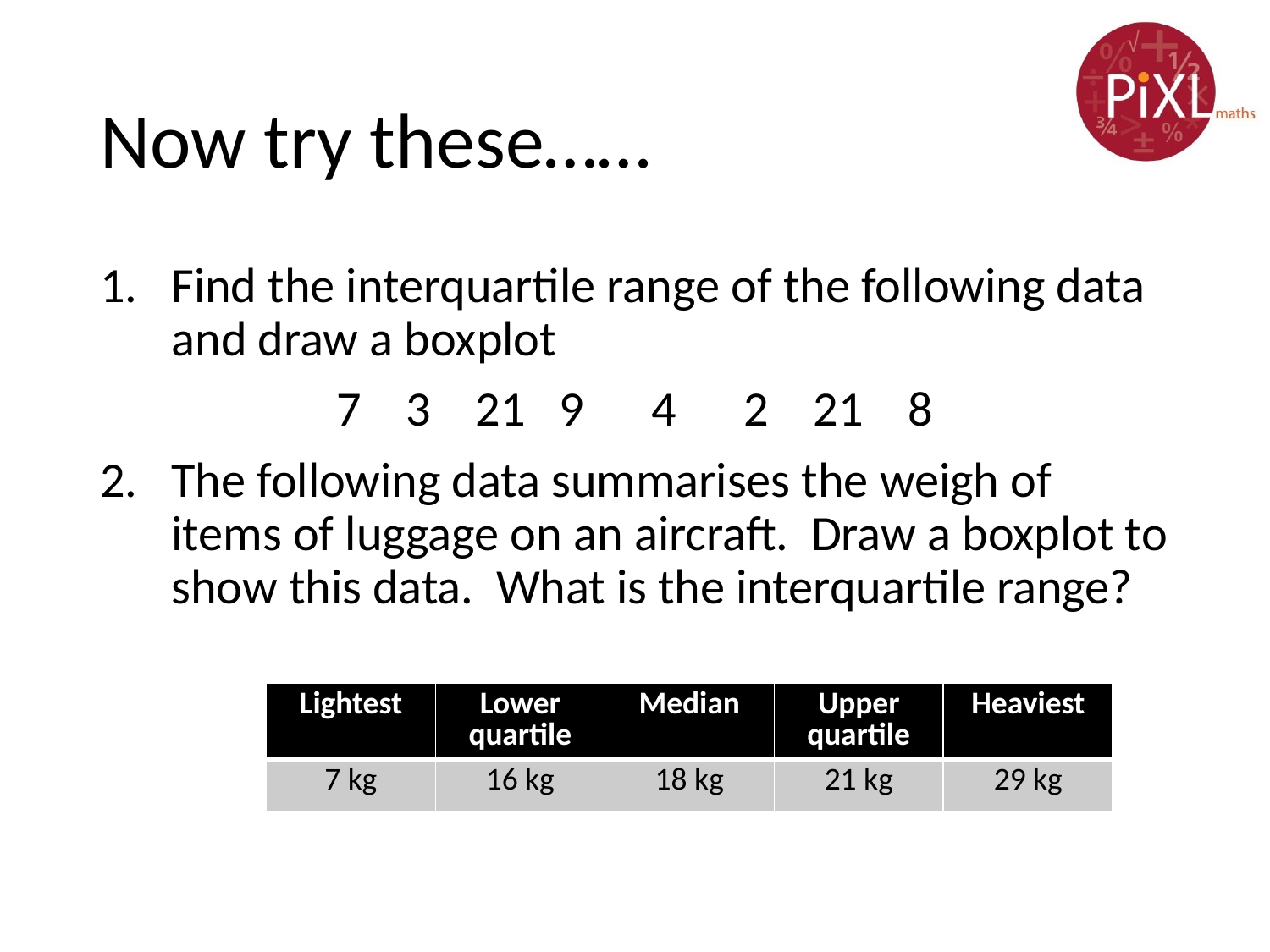

# Now try these……
Find the interquartile range of the following data and draw a boxplot
7    3    21   9      4      2    21    8
The following data summarises the weigh of items of luggage on an aircraft.  Draw a boxplot to show this data.  What is the interquartile range?

| Lightest | Lower quartile | Median | Upper quartile | Heaviest |
| --- | --- | --- | --- | --- |
| 7 kg | 16 kg | 18 kg | 21 kg | 29 kg |